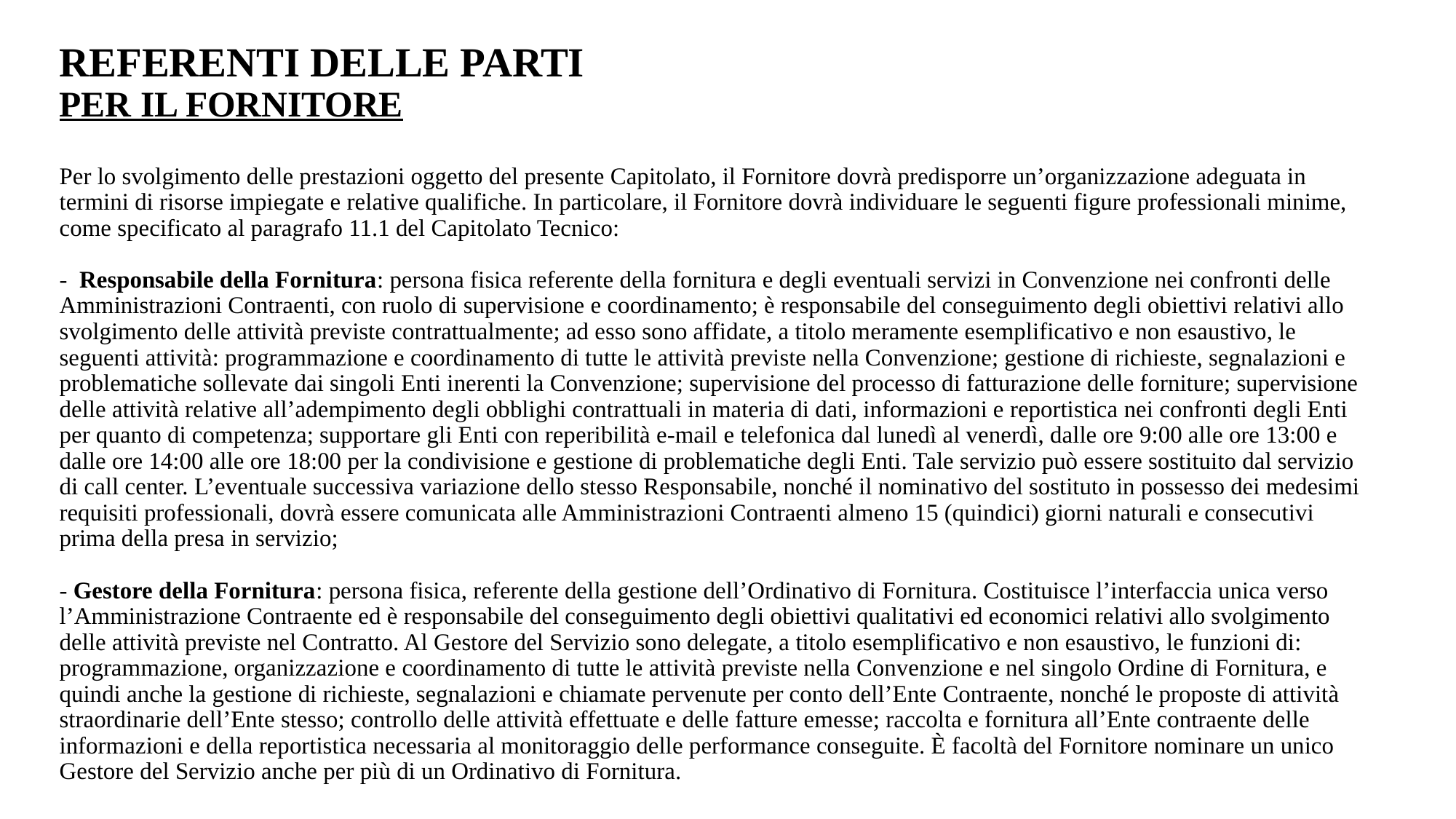

# REFERENTI DELLE PARTI PER IL FORNITORE Per lo svolgimento delle prestazioni oggetto del presente Capitolato, il Fornitore dovrà predisporre un’organizzazione adeguata in termini di risorse impiegate e relative qualifiche. In particolare, il Fornitore dovrà individuare le seguenti figure professionali minime, come specificato al paragrafo 11.1 del Capitolato Tecnico: -  Responsabile della Fornitura: persona fisica referente della fornitura e degli eventuali servizi in Convenzione nei confronti delle Amministrazioni Contraenti, con ruolo di supervisione e coordinamento; è responsabile del conseguimento degli obiettivi relativi allo svolgimento delle attività previste contrattualmente; ad esso sono affidate, a titolo meramente esemplificativo e non esaustivo, le seguenti attività: programmazione e coordinamento di tutte le attività previste nella Convenzione; gestione di richieste, segnalazioni e problematiche sollevate dai singoli Enti inerenti la Convenzione; supervisione del processo di fatturazione delle forniture; supervisione delle attività relative all’adempimento degli obblighi contrattuali in materia di dati, informazioni e reportistica nei confronti degli Enti per quanto di competenza; supportare gli Enti con reperibilità e-mail e telefonica dal lunedì al venerdì, dalle ore 9:00 alle ore 13:00 e dalle ore 14:00 alle ore 18:00 per la condivisione e gestione di problematiche degli Enti. Tale servizio può essere sostituito dal servizio di call center. L’eventuale successiva variazione dello stesso Responsabile, nonché il nominativo del sostituto in possesso dei medesimi requisiti professionali, dovrà essere comunicata alle Amministrazioni Contraenti almeno 15 (quindici) giorni naturali e consecutivi prima della presa in servizio; - Gestore della Fornitura: persona fisica, referente della gestione dell’Ordinativo di Fornitura. Costituisce l’interfaccia unica verso l’Amministrazione Contraente ed è responsabile del conseguimento degli obiettivi qualitativi ed economici relativi allo svolgimento delle attività previste nel Contratto. Al Gestore del Servizio sono delegate, a titolo esemplificativo e non esaustivo, le funzioni di: programmazione, organizzazione e coordinamento di tutte le attività previste nella Convenzione e nel singolo Ordine di Fornitura, e quindi anche la gestione di richieste, segnalazioni e chiamate pervenute per conto dell’Ente Contraente, nonché le proposte di attività straordinarie dell’Ente stesso; controllo delle attività effettuate e delle fatture emesse; raccolta e fornitura all’Ente contraente delle informazioni e della reportistica necessaria al monitoraggio delle performance conseguite. È facoltà del Fornitore nominare un unico Gestore del Servizio anche per più di un Ordinativo di Fornitura.